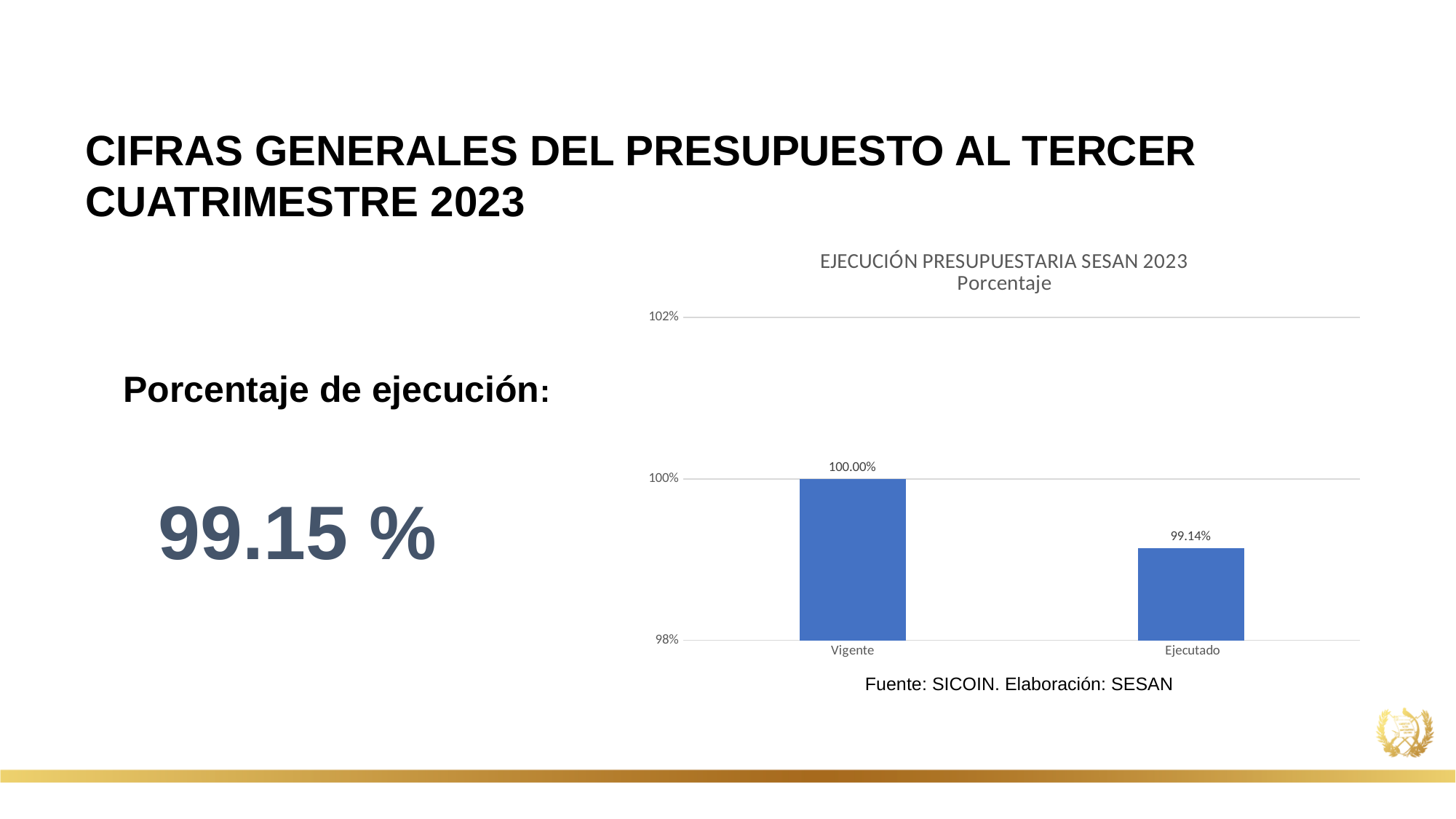

CIFRAS GENERALES DEL PRESUPUESTO AL TERCER CUATRIMESTRE 2023

### Chart: EJECUCIÓN PRESUPUESTARIA SESAN 2023
Porcentaje

| Category |  |
|---|---|
| Vigente | 1.0 |
|  Ejecutado | 0.9914 |
Porcentaje de ejecución:

 99.15 %

Fuente: SICOIN. Elaboración: SESAN